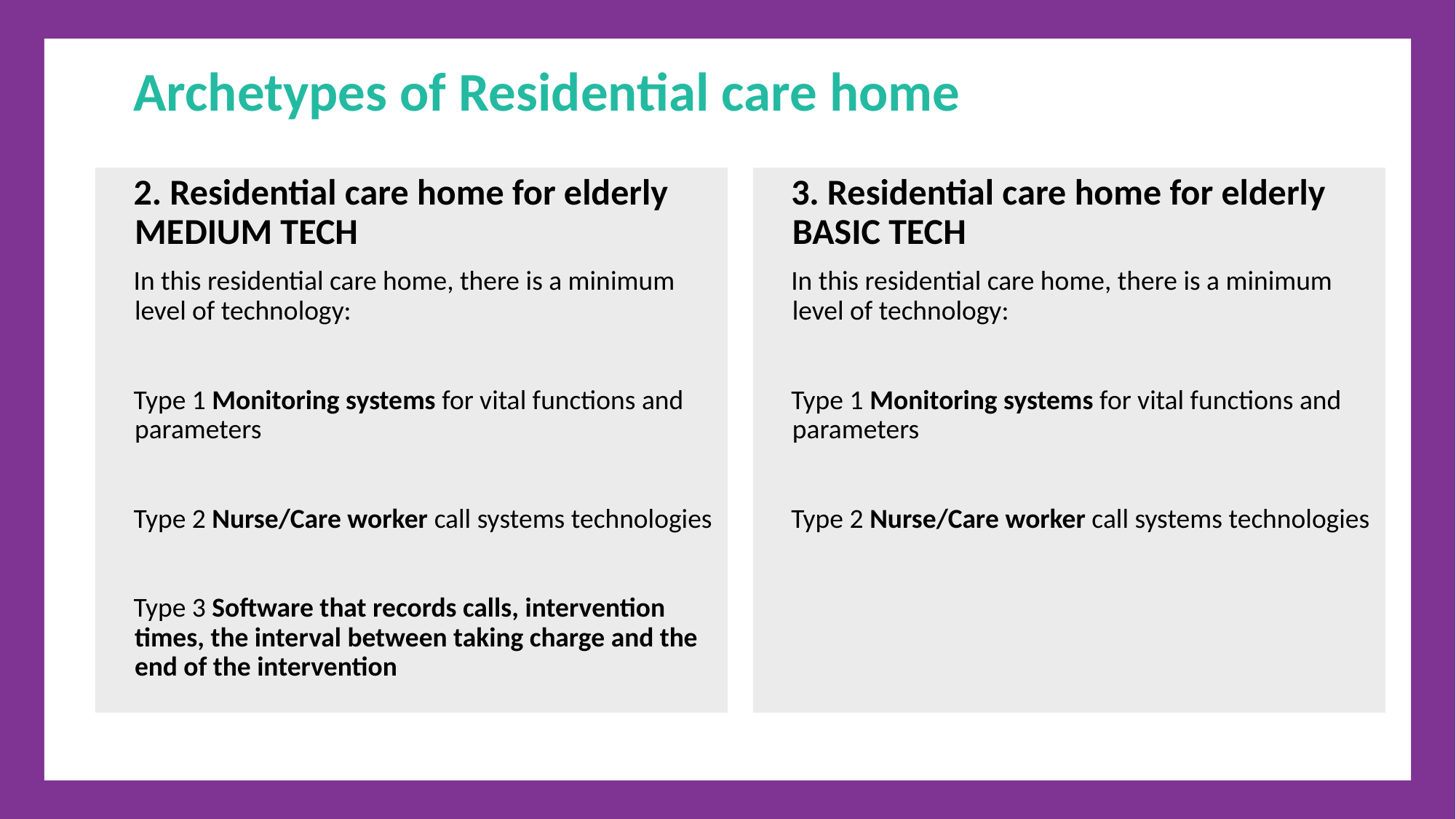

Archetypes of Residential care home
2. Residential care home for elderly MEDIUM TECH
In this residential care home, there is a minimum level of technology:

Type 1 Monitoring systems for vital functions and parameters

Type 2 Nurse/Care worker call systems technologies

Type 3 Software that records calls, intervention times, the interval between taking charge and the end of the intervention
3. Residential care home for elderly BASIC TECH
In this residential care home, there is a minimum level of technology:

Type 1 Monitoring systems for vital functions and parameters

Type 2 Nurse/Care worker call systems technologies